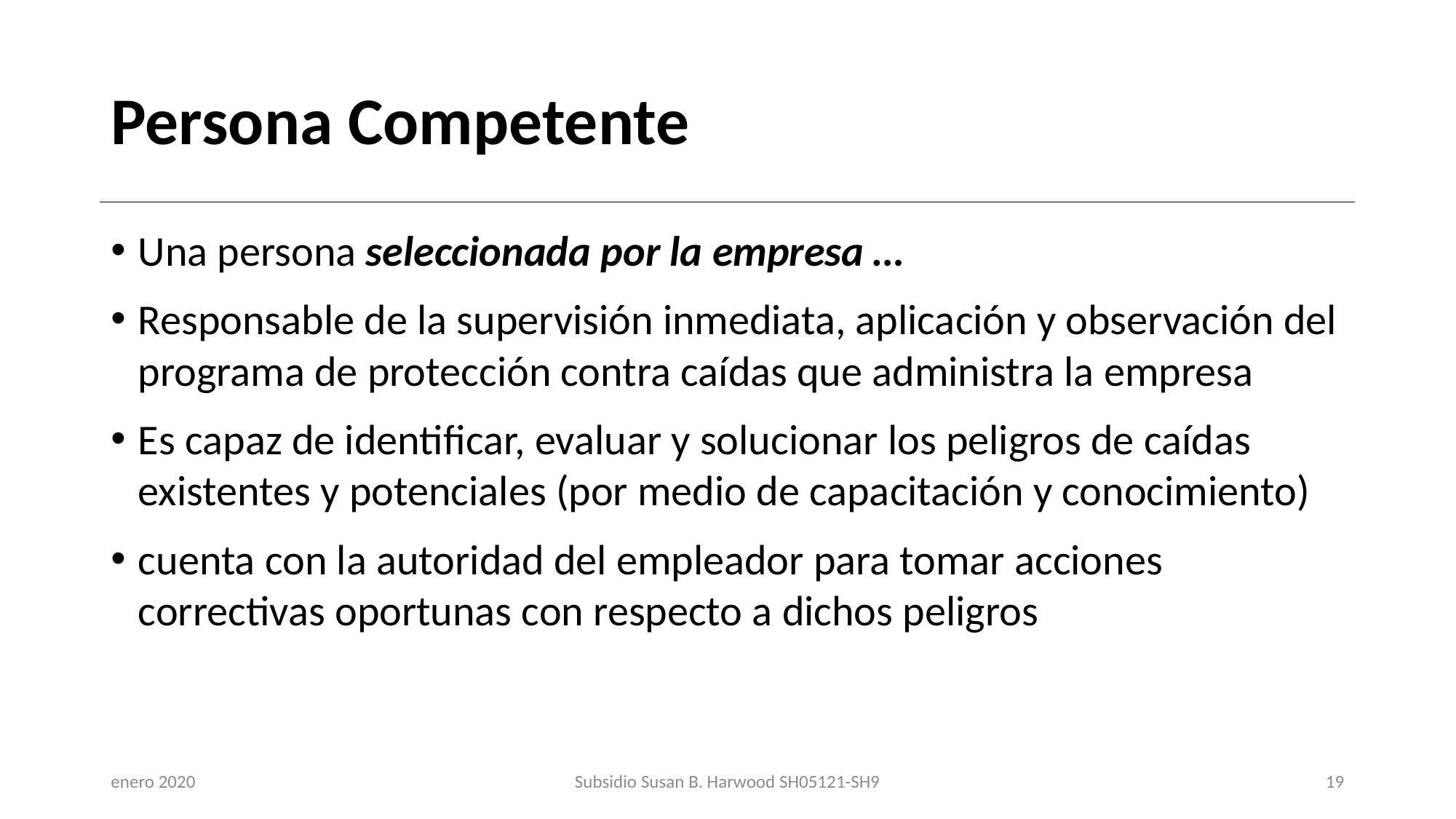

# Persona Competente
Una persona seleccionada por la empresa …
Responsable de la supervisión inmediata, aplicación y observación del programa de protección contra caídas que administra la empresa
Es capaz de identificar, evaluar y solucionar los peligros de caídas existentes y potenciales (por medio de capacitación y conocimiento)
cuenta con la autoridad del empleador para tomar acciones correctivas oportunas con respecto a dichos peligros
enero 2020
Subsidio Susan B. Harwood SH05121-SH9
19